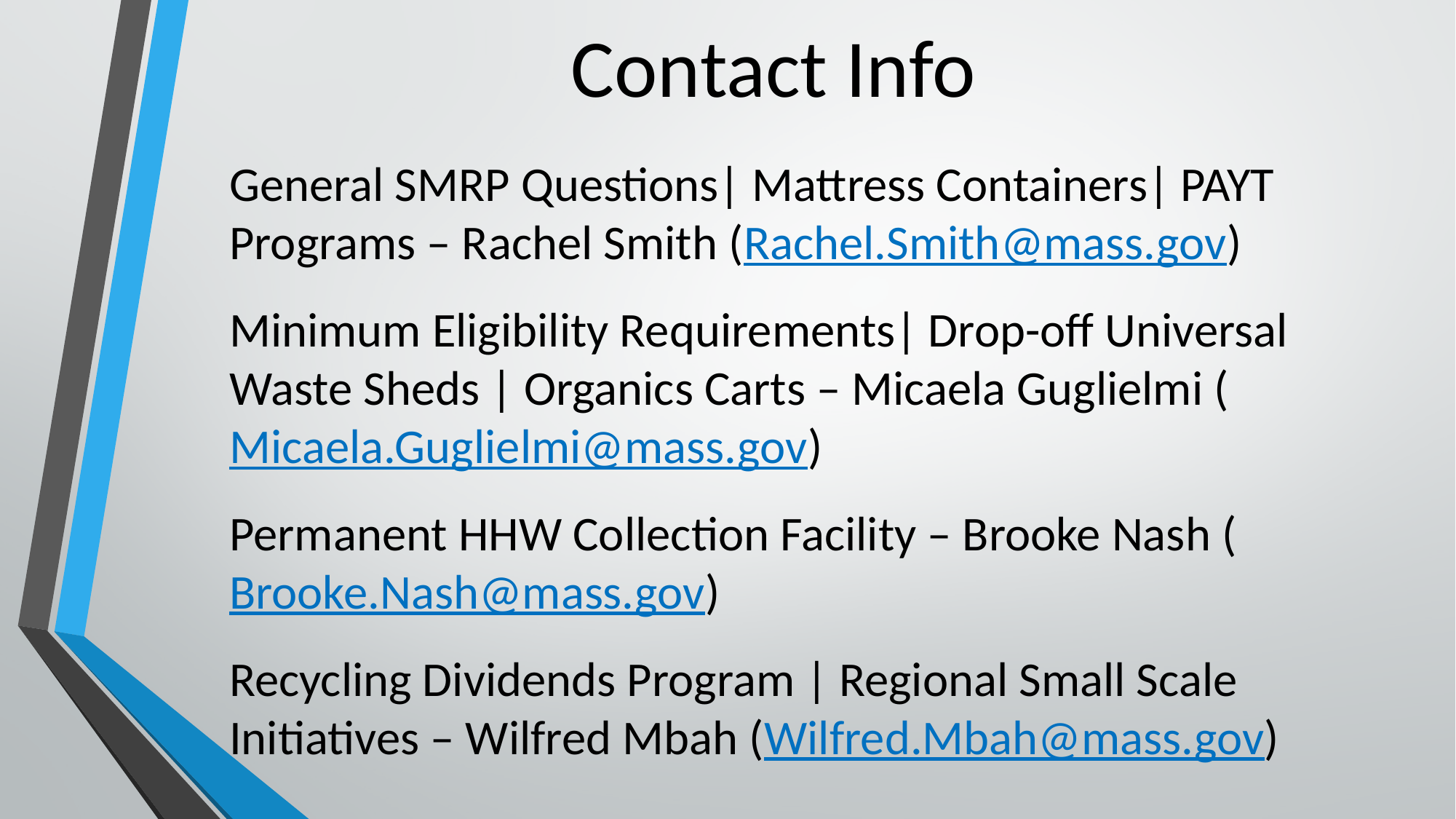

# Contact Info
General SMRP Questions| Mattress Containers| PAYT Programs – Rachel Smith (Rachel.Smith@mass.gov)

Minimum Eligibility Requirements| Drop-off Universal Waste Sheds | Organics Carts – Micaela Guglielmi (Micaela.Guglielmi@mass.gov)

Permanent HHW Collection Facility – Brooke Nash (Brooke.Nash@mass.gov)

Recycling Dividends Program | Regional Small Scale Initiatives – Wilfred Mbah (Wilfred.Mbah@mass.gov)